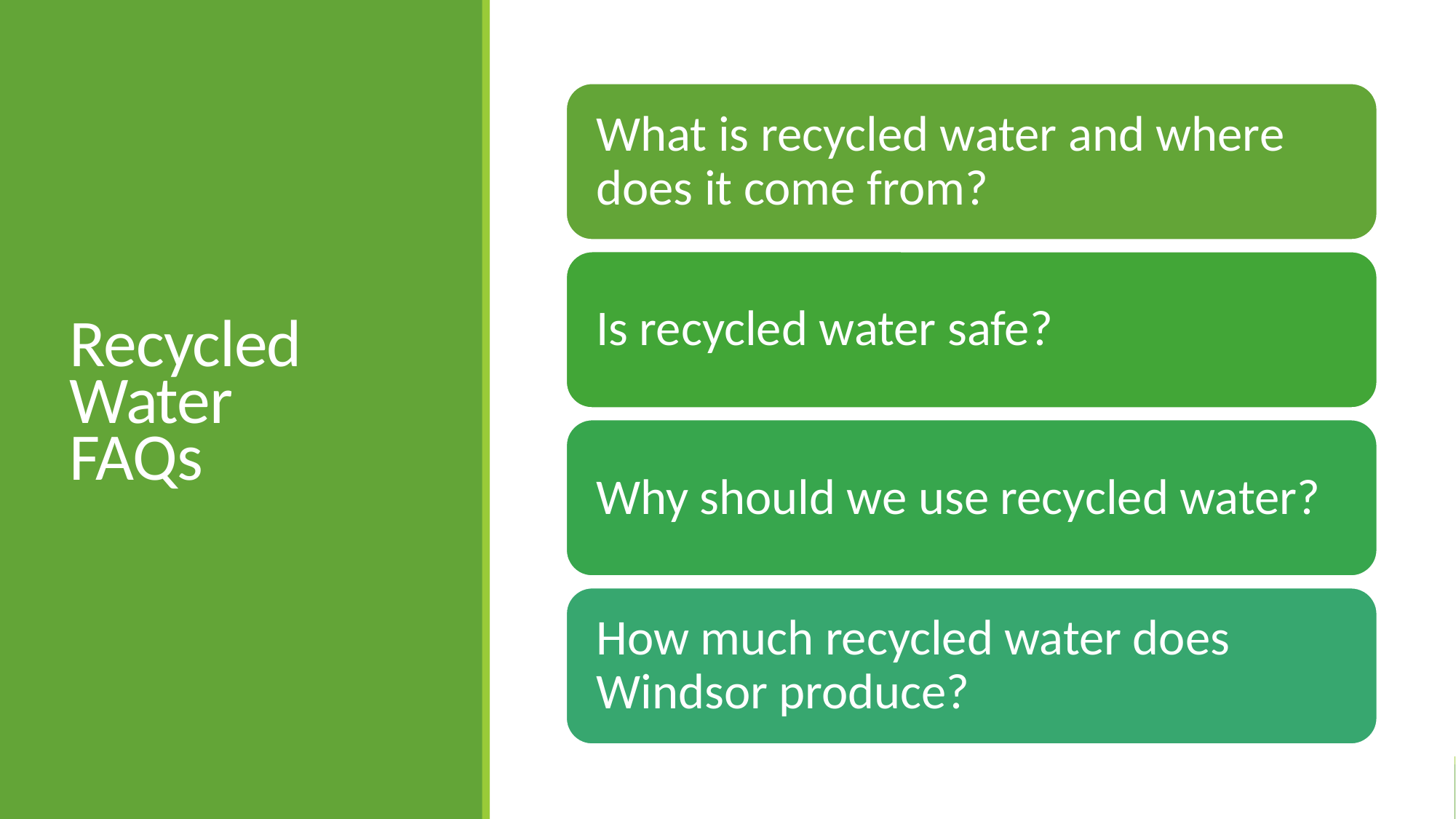

# Recycled Water FAQs
What is recycled water and where does it come from?
Is recycled water safe?
Why should we use recycled water?
How much recycled water does Windsor produce?